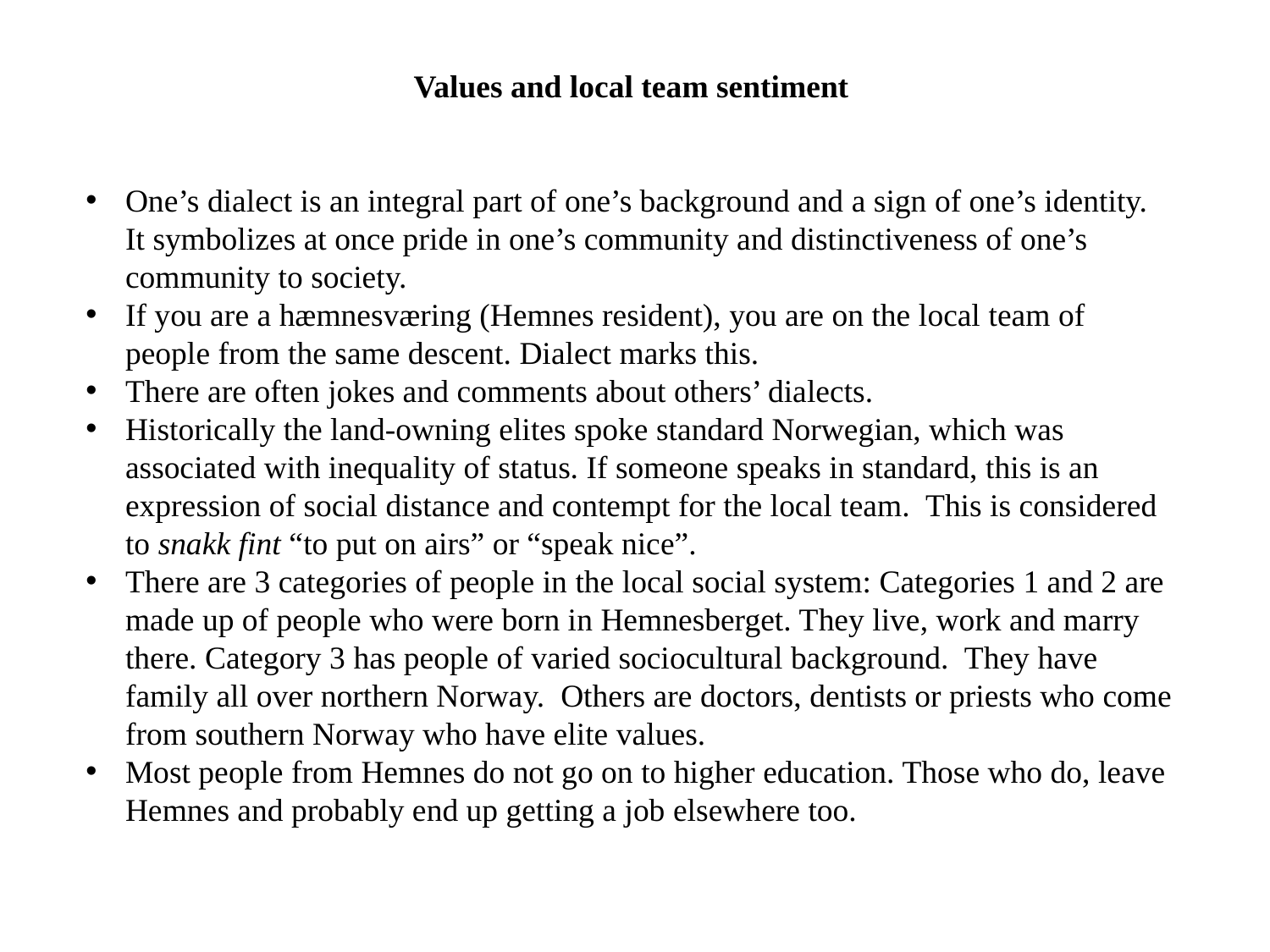

Values and local team sentiment

One’s dialect is an integral part of one’s background and a sign of one’s identity.  It symbolizes at once pride in one’s community and distinctiveness of one’s community to society.
If you are a hæmnesværing (Hemnes resident), you are on the local team of people from the same descent. Dialect marks this.
There are often jokes and comments about others’ dialects.
Historically the land-owning elites spoke standard Norwegian, which was associated with inequality of status. If someone speaks in standard, this is an expression of social distance and contempt for the local team.  This is considered to snakk fint “to put on airs” or “speak nice”.
There are 3 categories of people in the local social system: Categories 1 and 2 are made up of people who were born in Hemnesberget. They live, work and marry there. Category 3 has people of varied sociocultural background.  They have family all over northern Norway.  Others are doctors, dentists or priests who come from southern Norway who have elite values.
Most people from Hemnes do not go on to higher education. Those who do, leave Hemnes and probably end up getting a job elsewhere too.